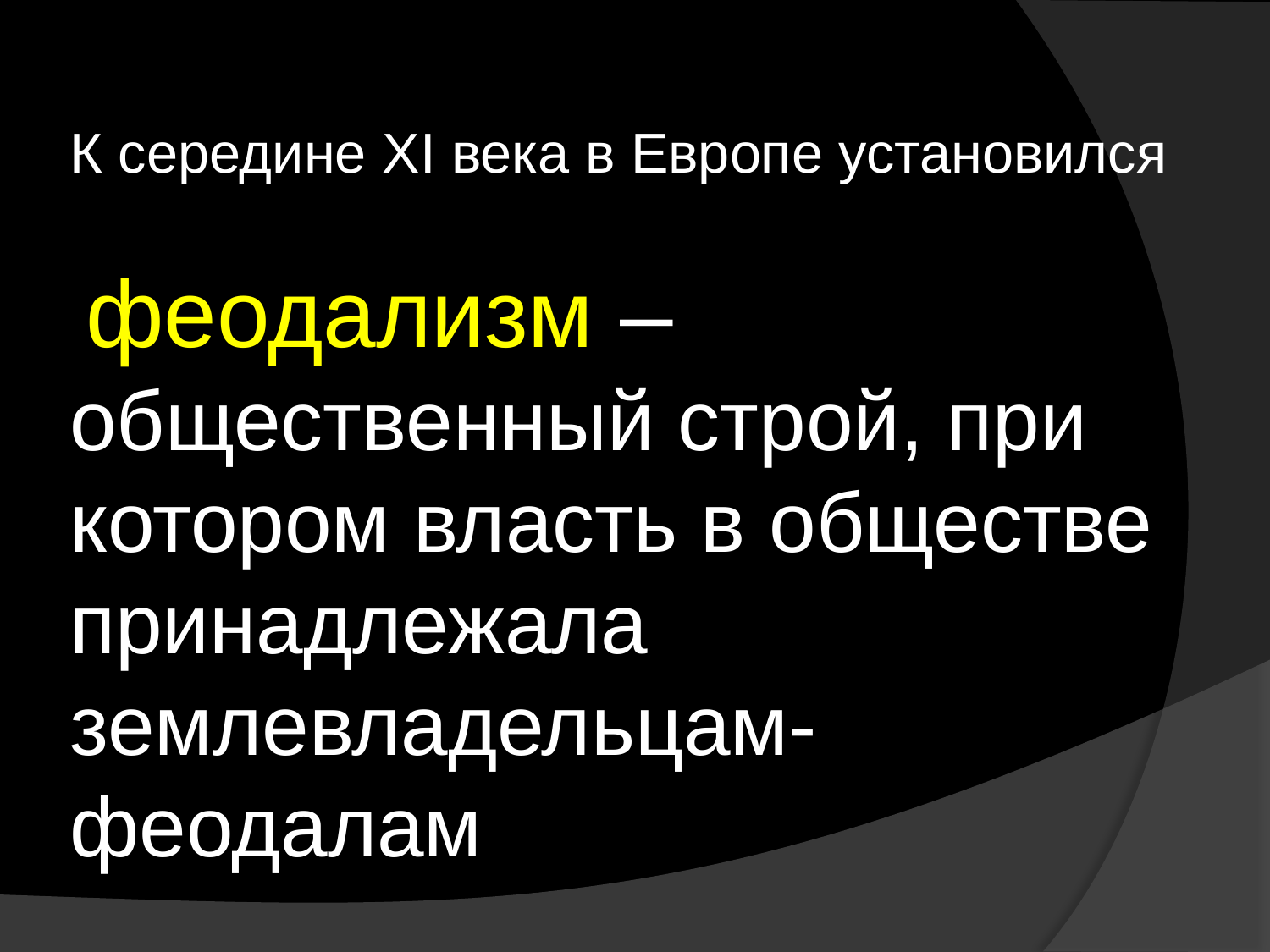

# К середине XI века в Европе установился феодализм – общественный строй, при котором власть в обществе принадлежала землевладельцам-феодалам